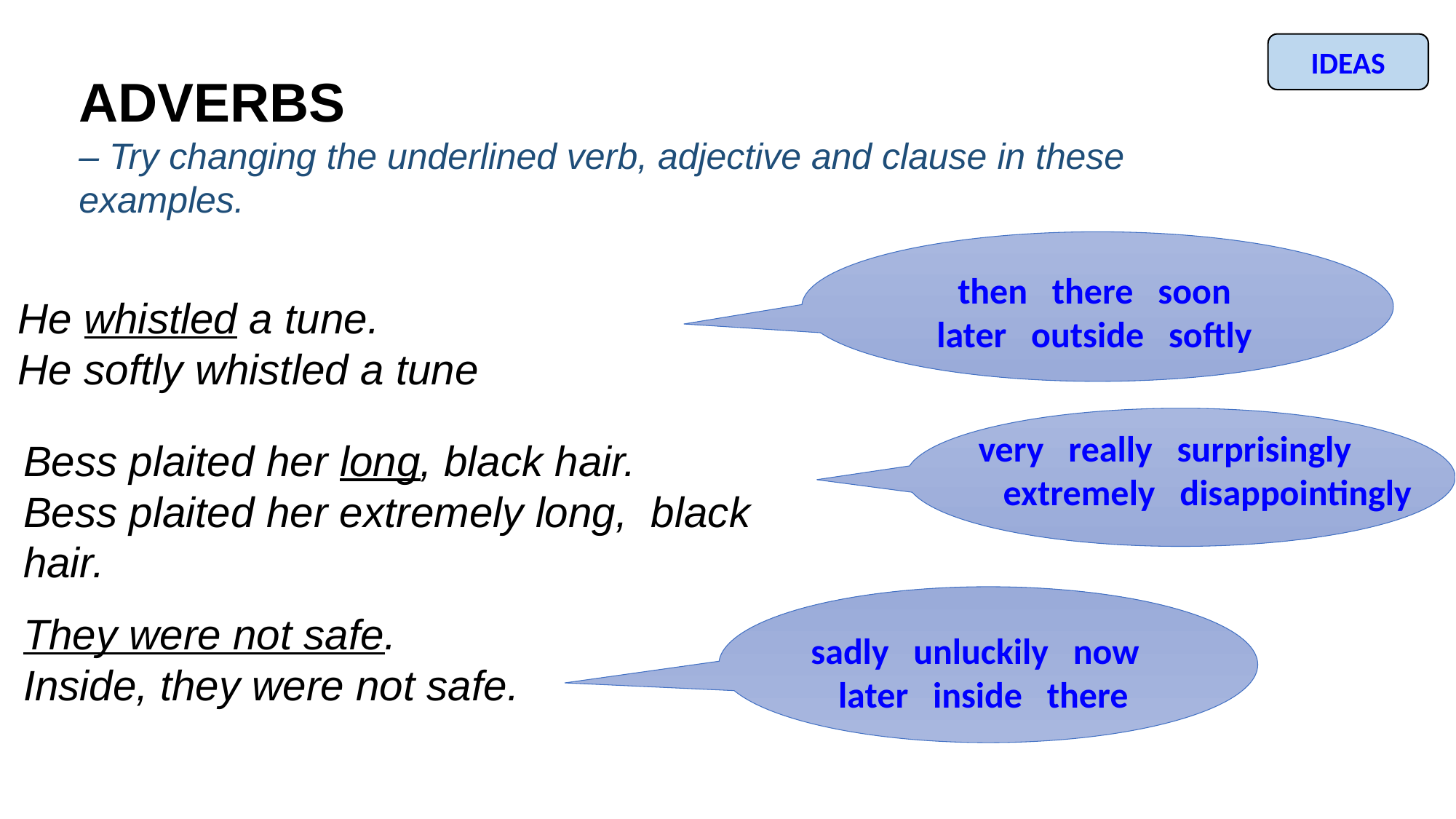

IDEAS
ADVERBS
– Try changing the underlined verb, adjective and clause in these examples.

then   there   soon
later   outside   softly
He whistled a tune.
He softly whistled a tune

very   really   surprisingly
   extremely   disappointingly
Bess plaited her long, black hair.
Bess plaited her extremely long,  black hair.

sadly   unluckily   now   later   inside   there
They were not safe.
Inside, they were not safe.